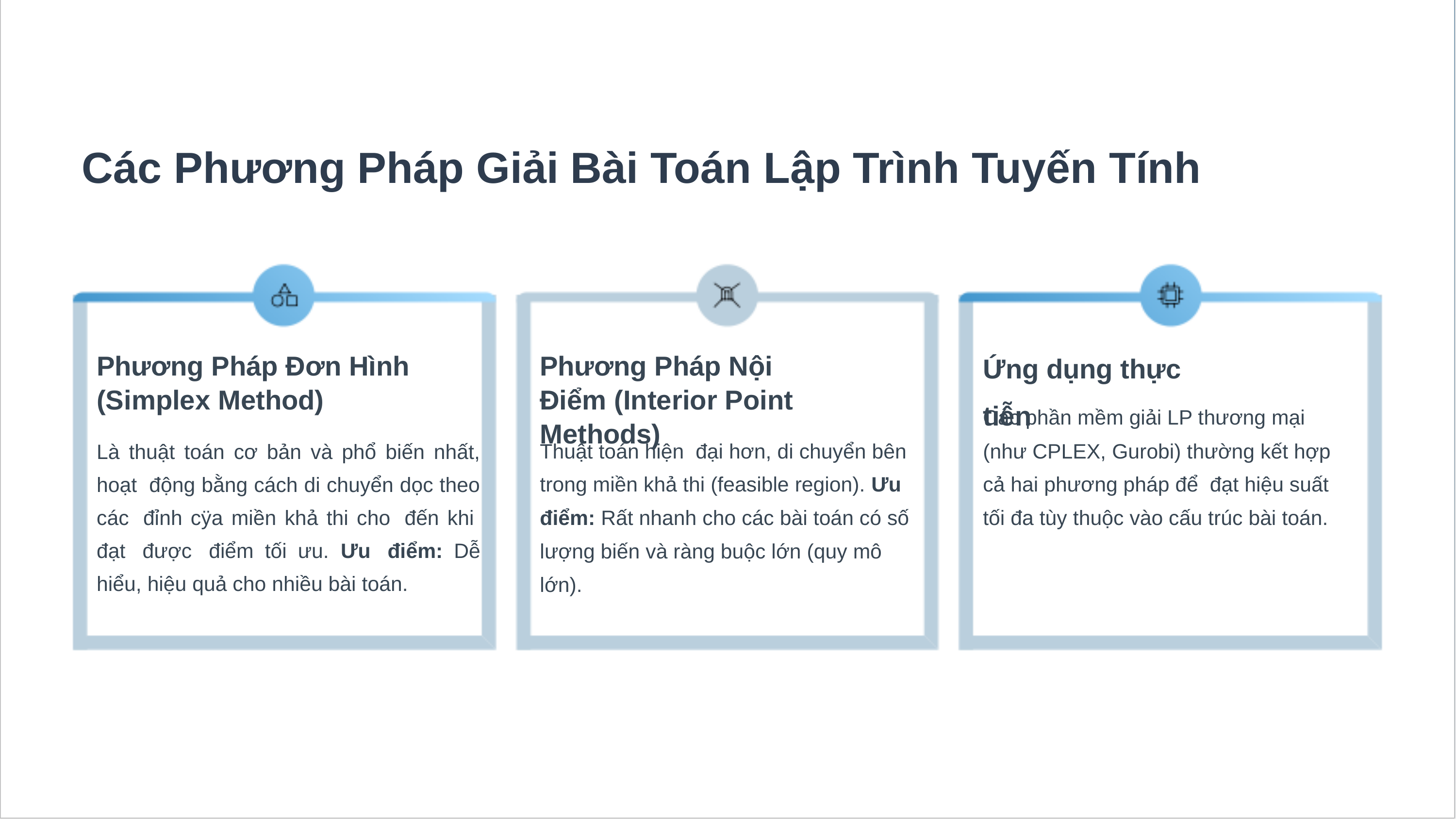

Các Phương Pháp Giải Bài Toán Lập Trình Tuyến Tính
Ứng dụng thực tiễn
Phương Pháp Đơn Hình (Simplex Method)
Phương Pháp Nội Điểm (Interior Point Methods)

Các phần mềm giải LP thương mại

Thuật toán hiện  đại hơn, di chuyển bên trong miền khả thi (feasible region). Ưu  điểm: Rất nhanh cho các bài toán có số lượng biến và ràng buộc lớn (quy mô lớn).
(như CPLEX, Gurobi) thường kết hợp cả hai phương pháp để  đạt hiệu suất tối đa tùy thuộc vào cấu trúc bài toán.
Là thuật toán cơ bản và phổ biến nhất, hoạt  động bằng cách di chuyển dọc theo các  đỉnh cÿa miền khả thi cho  đến khi  đạt  được  điểm tối ưu. Ưu  điểm: Dễ hiểu, hiệu quả cho nhiều bài toán.